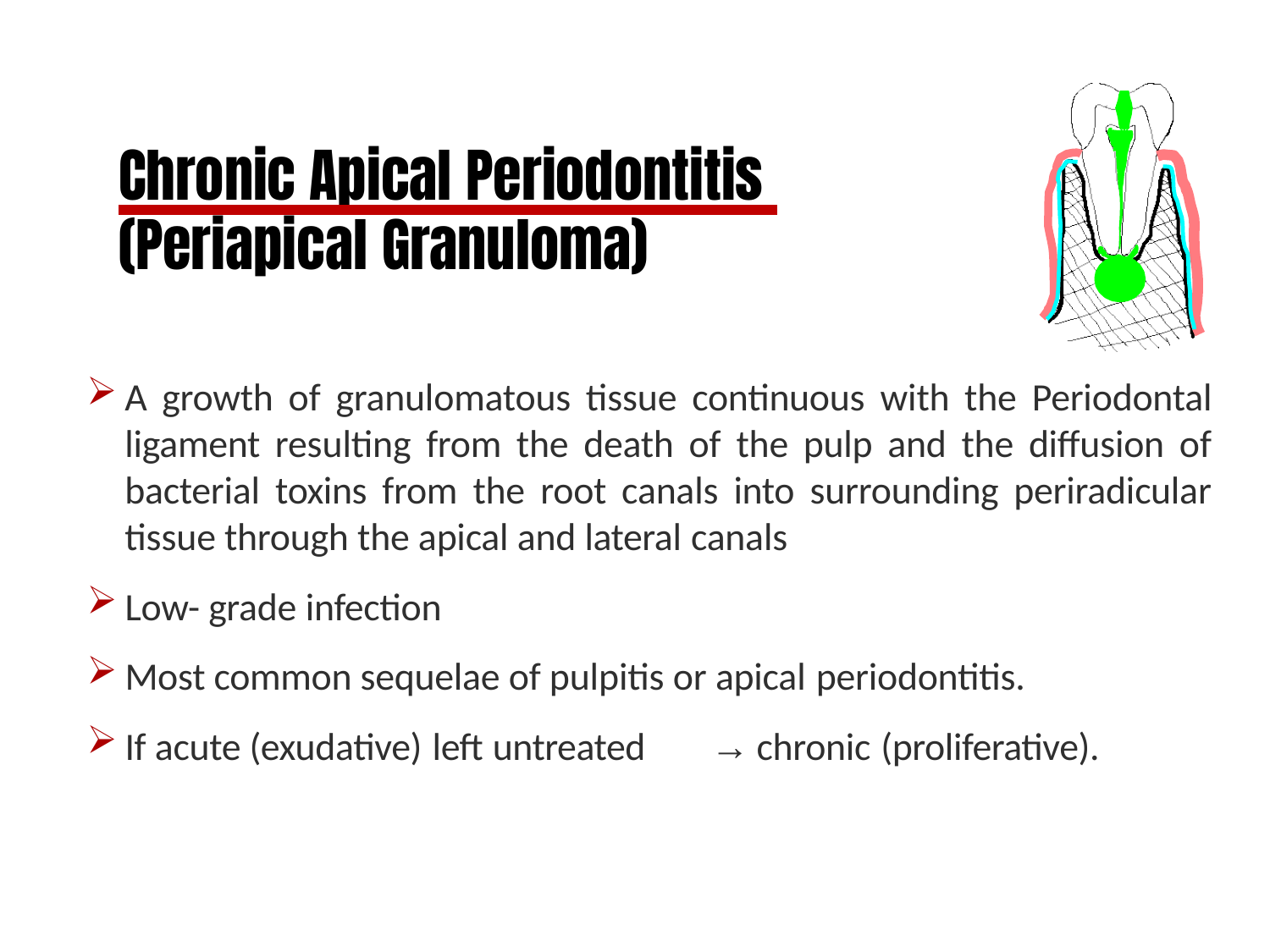

# Chronic Apical Periodontitis  (Periapical Granuloma)
A growth of granulomatous tissue continuous with the Periodontal  ligament resulting from the death of the pulp and the diffusion of  bacterial toxins from the root canals into surrounding periradicular  tissue through the apical and lateral canals
Low- grade infection
Most common sequelae of pulpitis or apical periodontitis.
If acute (exudative) left untreated	→ chronic (proliferative).